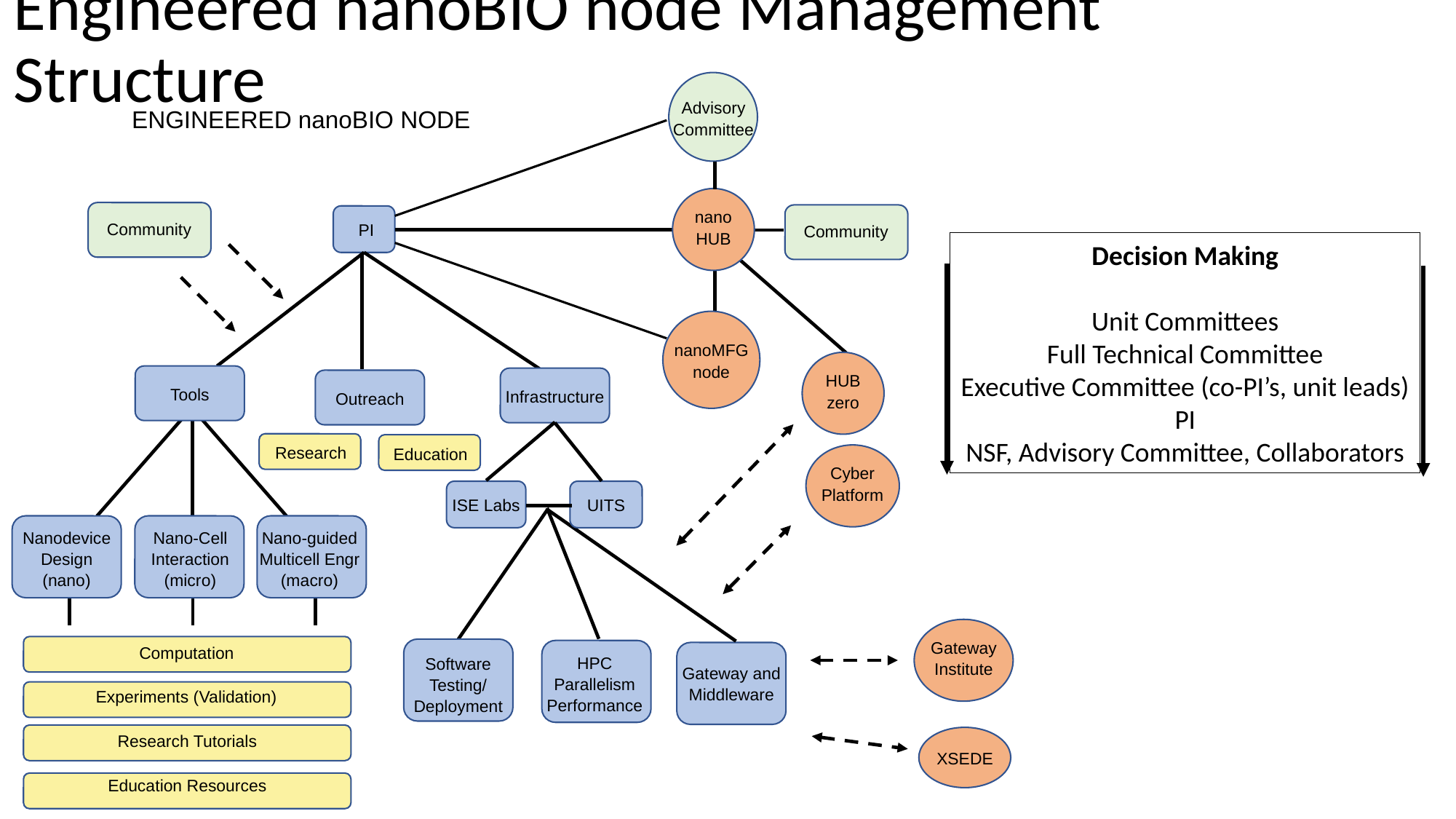

# Engineered nanoBIO node Management Structure

Advisory
Committee
ENGINEERED nanoBIO NODE

nano HUB

Community

Community
 PI

nanoMFG node

HUB zero

Tools

Infrastructure

Outreach

Research

Education

Cyber Platform

ISE Labs

UITS

Nanodevice Design
(nano)

Nano-Cell Interaction
(micro)

Nano-guided
Multicell Engr
(macro)

Gateway Institute

Computation

Software Testing/
Deployment

HPC Parallelism Performance

Gateway and
Middleware
Experiments (Validation)

Research Tutorials

XSEDE
Education Resources

Decision Making

Unit Committees
Full Technical Committee
Executive Committee (co-PI’s, unit leads)
PI
NSF, Advisory Committee, Collaborators